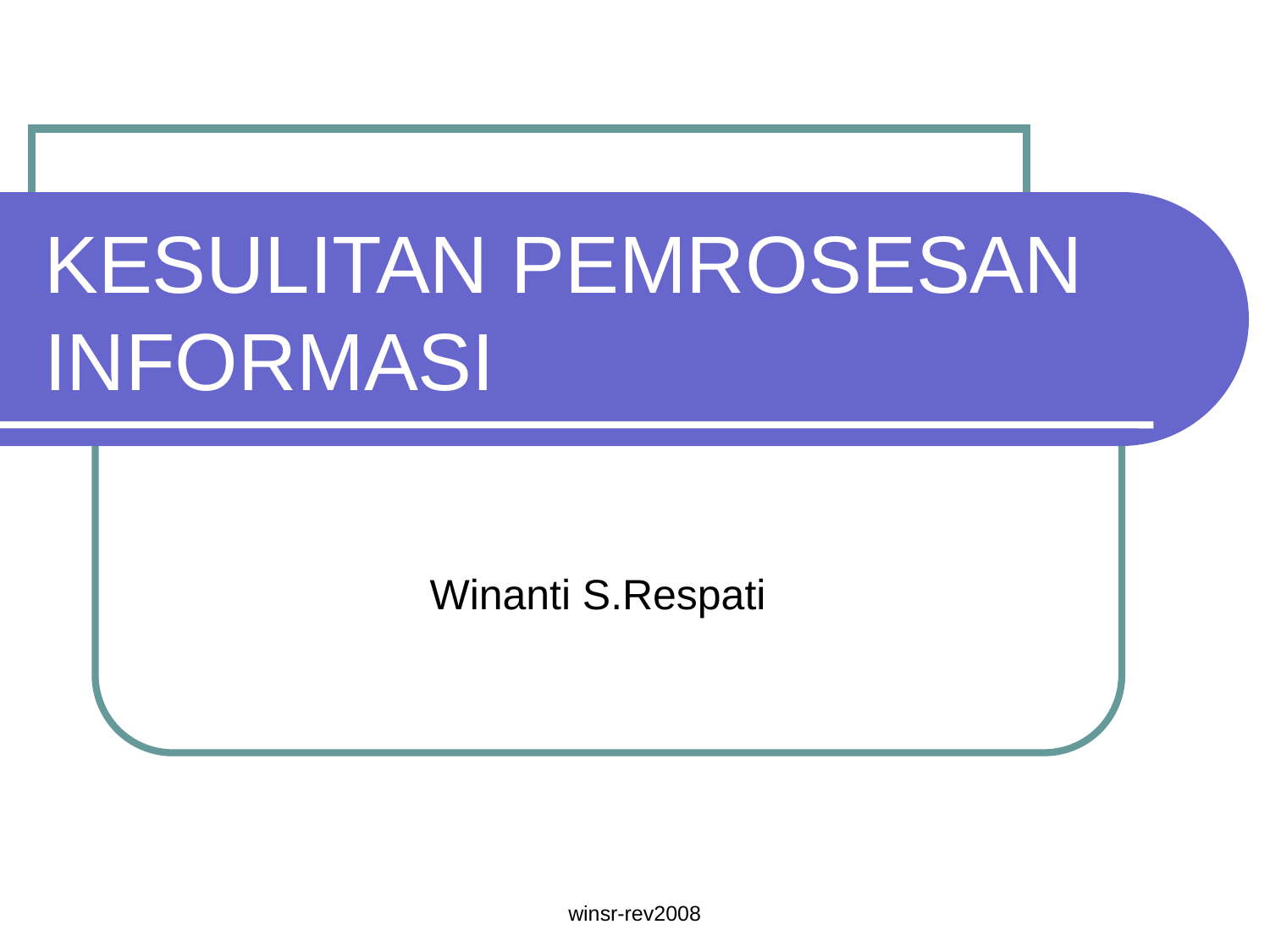

# KESULITAN PEMROSESAN INFORMASI
Winanti S.Respati
winsr-rev2008